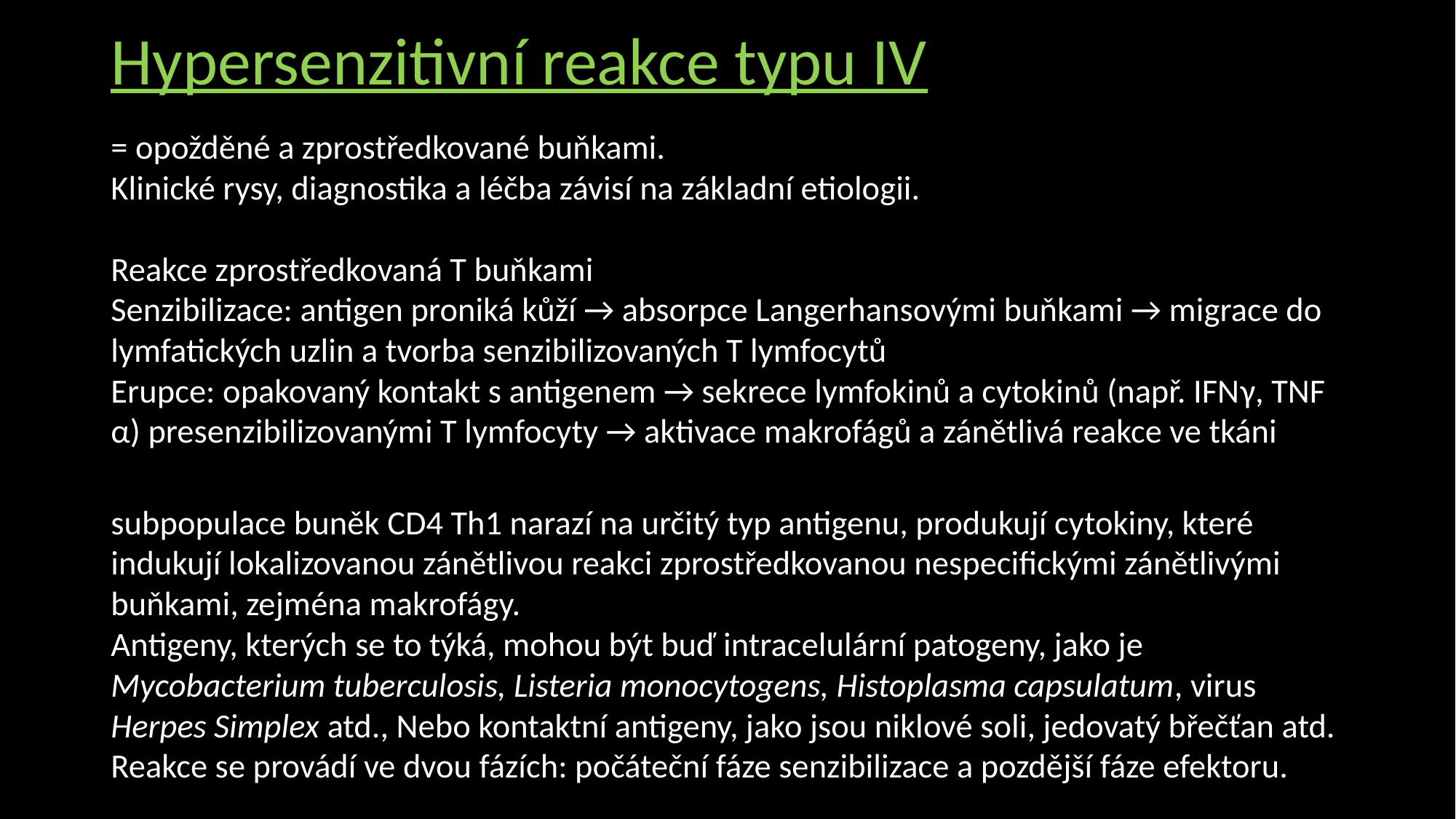

# Hypersenzitivní reakce typu IV
= opožděné a zprostředkované buňkami.
Klinické rysy, diagnostika a léčba závisí na základní etiologii.
Reakce zprostředkovaná T buňkami
Senzibilizace: antigen proniká kůží → absorpce Langerhansovými buňkami → migrace do lymfatických uzlin a tvorba senzibilizovaných T lymfocytů
Erupce: opakovaný kontakt s antigenem → sekrece lymfokinů a cytokinů (např. IFNγ, TNF α) presenzibilizovanými T lymfocyty → aktivace makrofágů a zánětlivá reakce ve tkáni

subpopulace buněk CD4 Th1 narazí na určitý typ antigenu, produkují cytokiny, které indukují lokalizovanou zánětlivou reakci zprostředkovanou nespecifickými zánětlivými buňkami, zejména makrofágy.
Antigeny, kterých se to týká, mohou být buď intracelulární patogeny, jako je Mycobacterium tuberculosis, Listeria monocytogens, Histoplasma capsulatum, virus Herpes Simplex atd., Nebo kontaktní antigeny, jako jsou niklové soli, jedovatý břečťan atd.
Reakce se provádí ve dvou fázích: počáteční fáze senzibilizace a pozdější fáze efektoru.